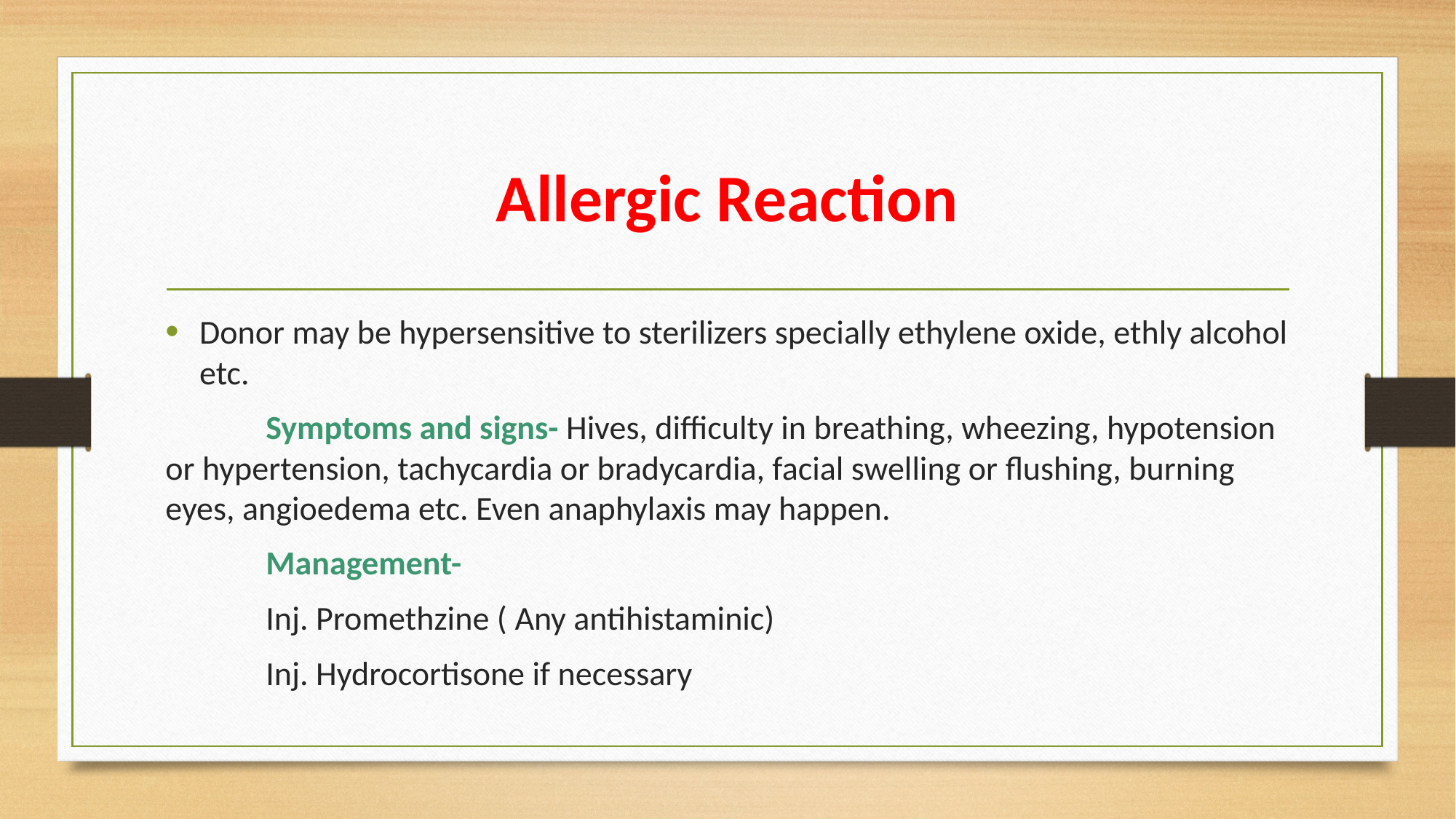

# Allergic Reaction
Donor may be hypersensitive to sterilizers specially ethylene oxide, ethly alcohol etc.
	Symptoms and signs- Hives, difficulty in breathing, wheezing, hypotension or hypertension, tachycardia or bradycardia, facial swelling or flushing, burning eyes, angioedema etc. Even anaphylaxis may happen.
	Management-
			Inj. Promethzine ( Any antihistaminic)
			Inj. Hydrocortisone if necessary